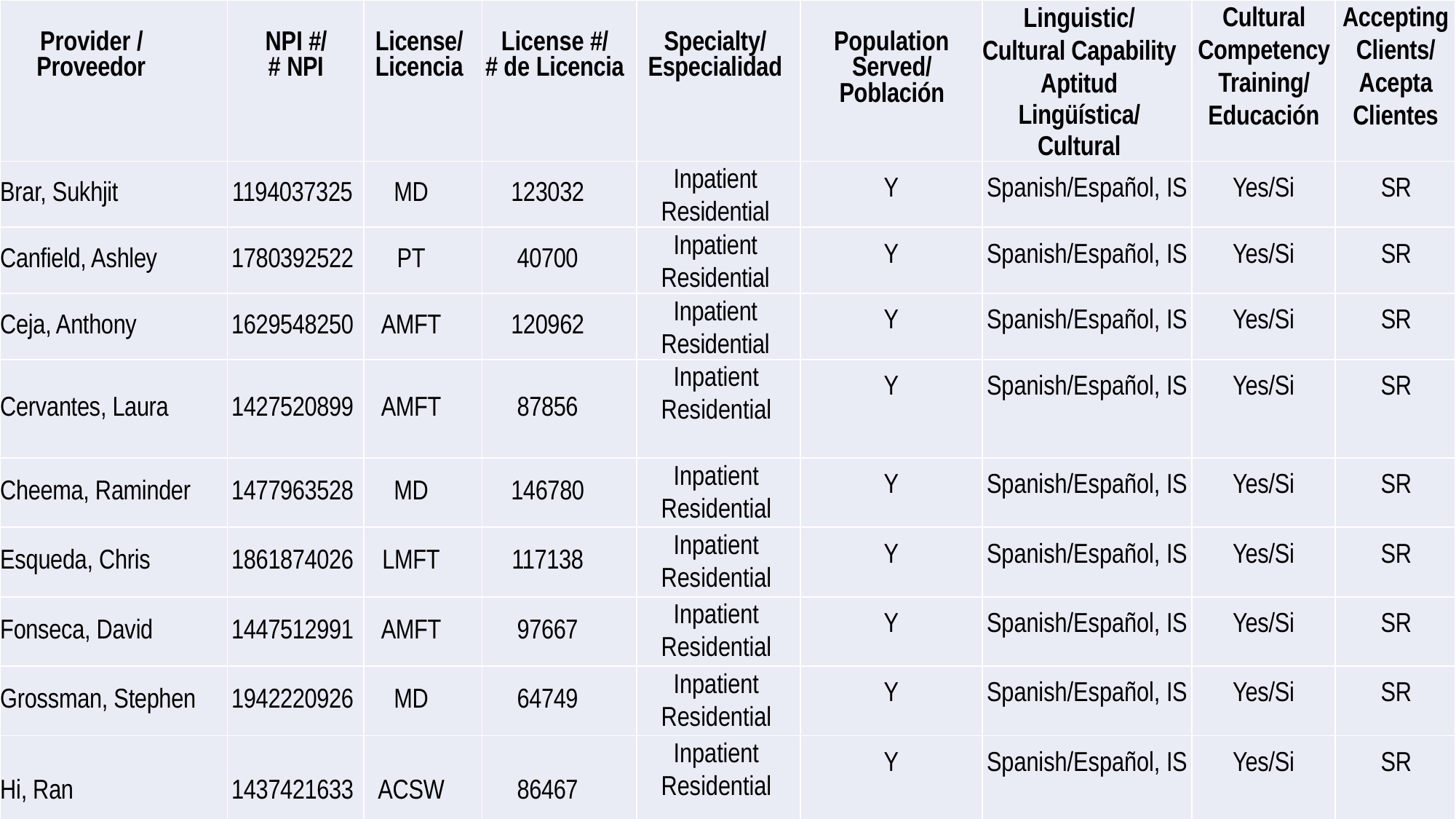

| Provider / Proveedor | NPI #/ # NPI | License/ Licencia | License #/ # de Licencia | Specialty/ Especialidad | Population Served/ Población | Linguistic/ Cultural Capability Aptitud Lingüística/Cultural | Cultural Competency Training/ Educación | Accepting Clients/ Acepta Clientes |
| --- | --- | --- | --- | --- | --- | --- | --- | --- |
| Brar, Sukhjit | 1194037325 | MD | 123032 | Inpatient Residential | Y | Spanish/Español, IS | Yes/Si | SR |
| Canfield, Ashley | 1780392522 | PT | 40700 | Inpatient Residential | Y | Spanish/Español, IS | Yes/Si | SR |
| Ceja, Anthony | 1629548250 | AMFT | 120962 | Inpatient Residential | Y | Spanish/Español, IS | Yes/Si | SR |
| Cervantes, Laura | 1427520899 | AMFT | 87856 | Inpatient Residential | Y | Spanish/Español, IS | Yes/Si | SR |
| Cheema, Raminder | 1477963528 | MD | 146780 | Inpatient Residential | Y | Spanish/Español, IS | Yes/Si | SR |
| Esqueda, Chris | 1861874026 | LMFT | 117138 | Inpatient Residential | Y | Spanish/Español, IS | Yes/Si | SR |
| Fonseca, David | 1447512991 | AMFT | 97667 | Inpatient Residential | Y | Spanish/Español, IS | Yes/Si | SR |
| Grossman, Stephen | 1942220926 | MD | 64749 | Inpatient Residential | Y | Spanish/Español, IS | Yes/Si | SR |
| Hi, Ran | 1437421633 | ACSW | 86467 | Inpatient Residential | Y | Spanish/Español, IS | Yes/Si | SR |